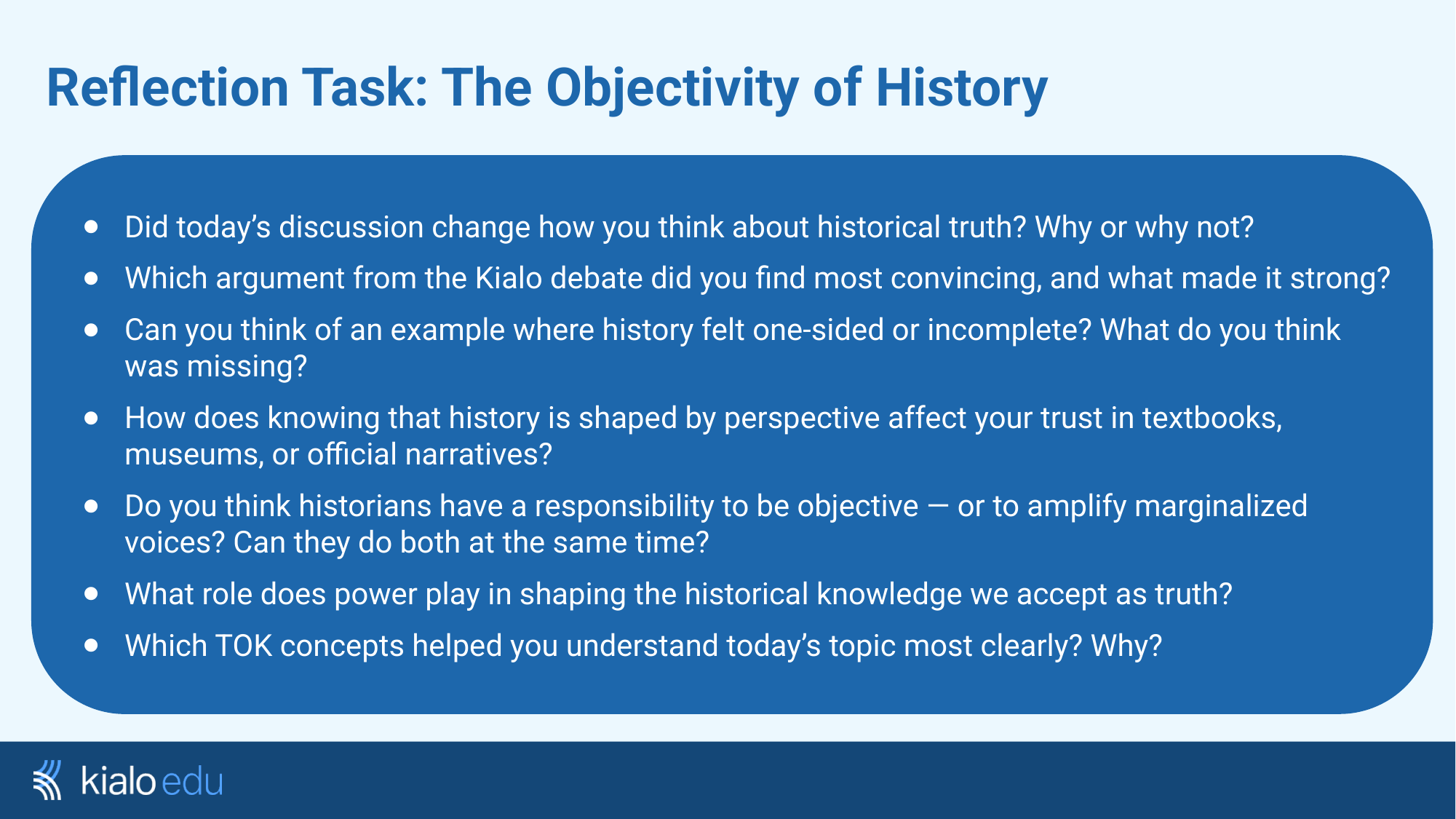

# Reflection Task: The Objectivity of History

Did today’s discussion change how you think about historical truth? Why or why not?
Which argument from the Kialo debate did you find most convincing, and what made it strong?
Can you think of an example where history felt one-sided or incomplete? What do you think was missing?
How does knowing that history is shaped by perspective affect your trust in textbooks, museums, or official narratives?
Do you think historians have a responsibility to be objective — or to amplify marginalized voices? Can they do both at the same time?
What role does power play in shaping the historical knowledge we accept as truth?
Which TOK concepts helped you understand today’s topic most clearly? Why?